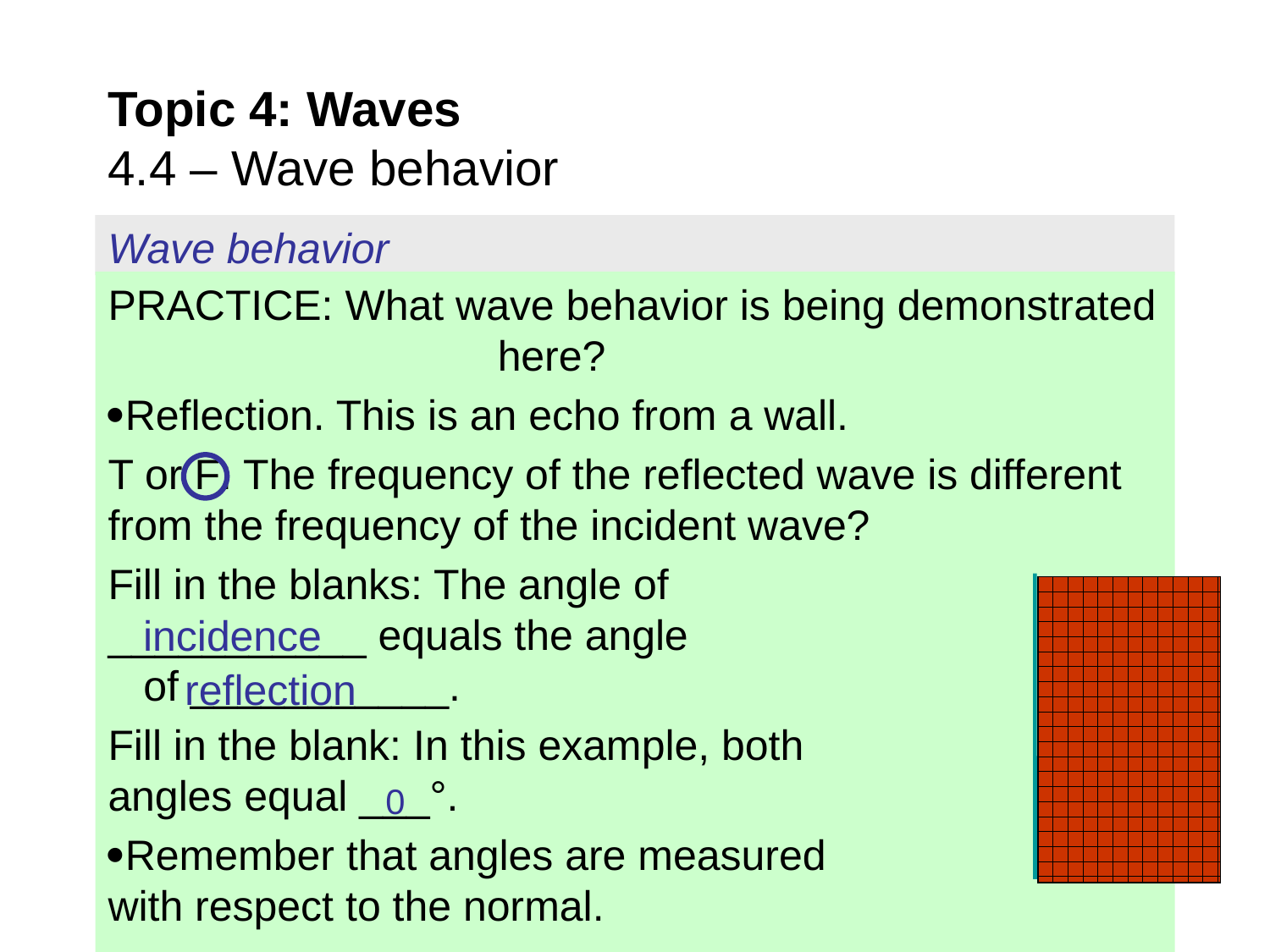

Topic 4: Waves
4.4 – Wave behavior
Wave behavior
PRACTICE: What wave behavior is being demonstrated                                  here?
•Reflection. This is an echo from a wall.
T or F: The frequency of the reflected wave is different from the frequency of the incident wave?
Fill in the blanks: The angle of                              ___________ equals the angle                                           of ___________.
Fill in the blank: In this example, both                      angles equal ___°.
•Remember that angles are measured                             with respect to the normal.

incidence
reflection
0